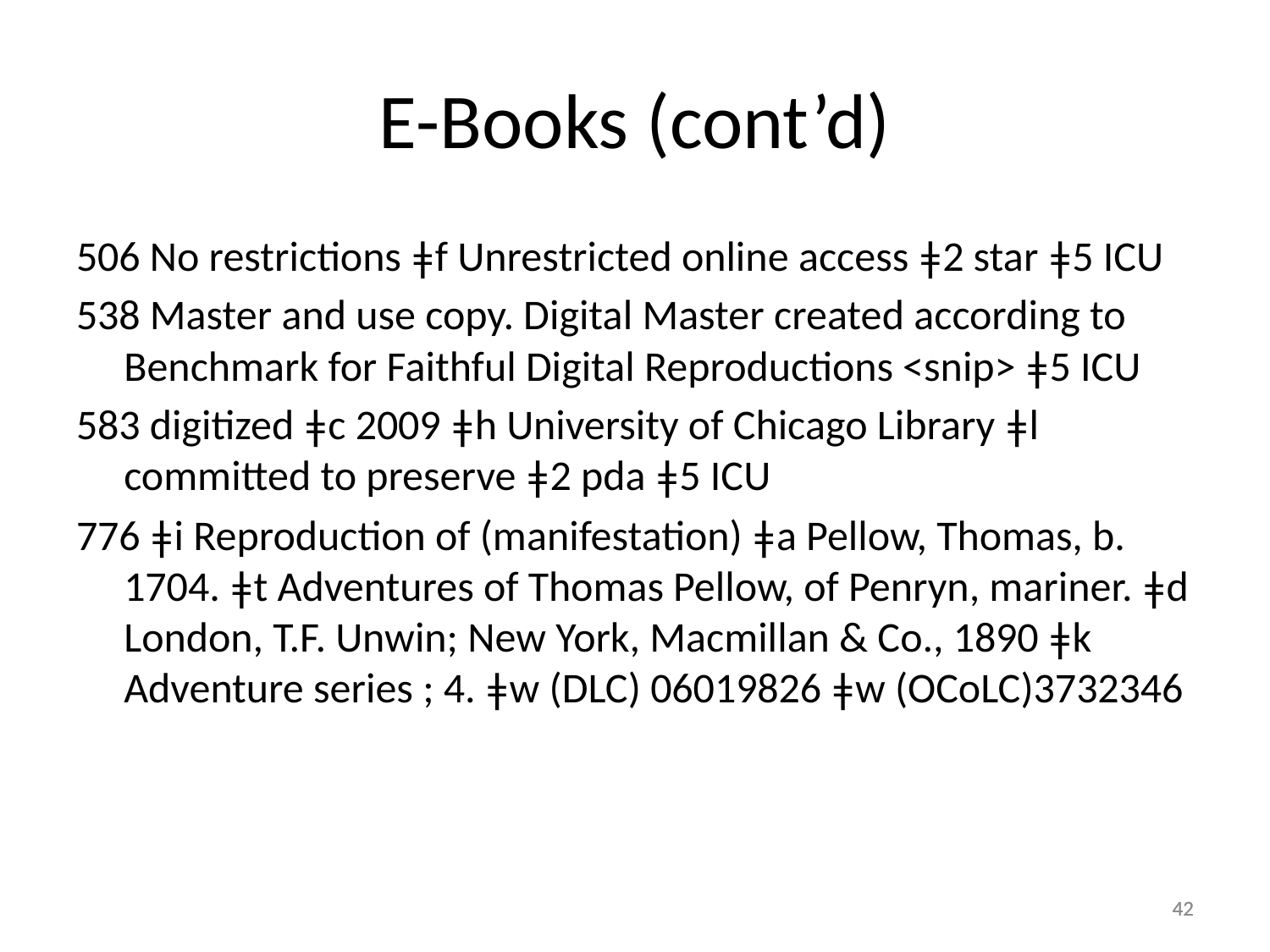

# E-Books (cont’d)
506 No restrictions ǂf Unrestricted online access ǂ2 star ǂ5 ICU
538 Master and use copy. Digital Master created according to Benchmark for Faithful Digital Reproductions <snip> ǂ5 ICU
583 digitized ǂc 2009 ǂh University of Chicago Library ǂl committed to preserve ǂ2 pda ǂ5 ICU
776 ǂi Reproduction of (manifestation) ǂa Pellow, Thomas, b. 1704. ǂt Adventures of Thomas Pellow, of Penryn, mariner. ǂd London, T.F. Unwin; New York, Macmillan & Co., 1890 ǂk Adventure series ; 4. ǂw (DLC) 06019826 ǂw (OCoLC)3732346

42
42